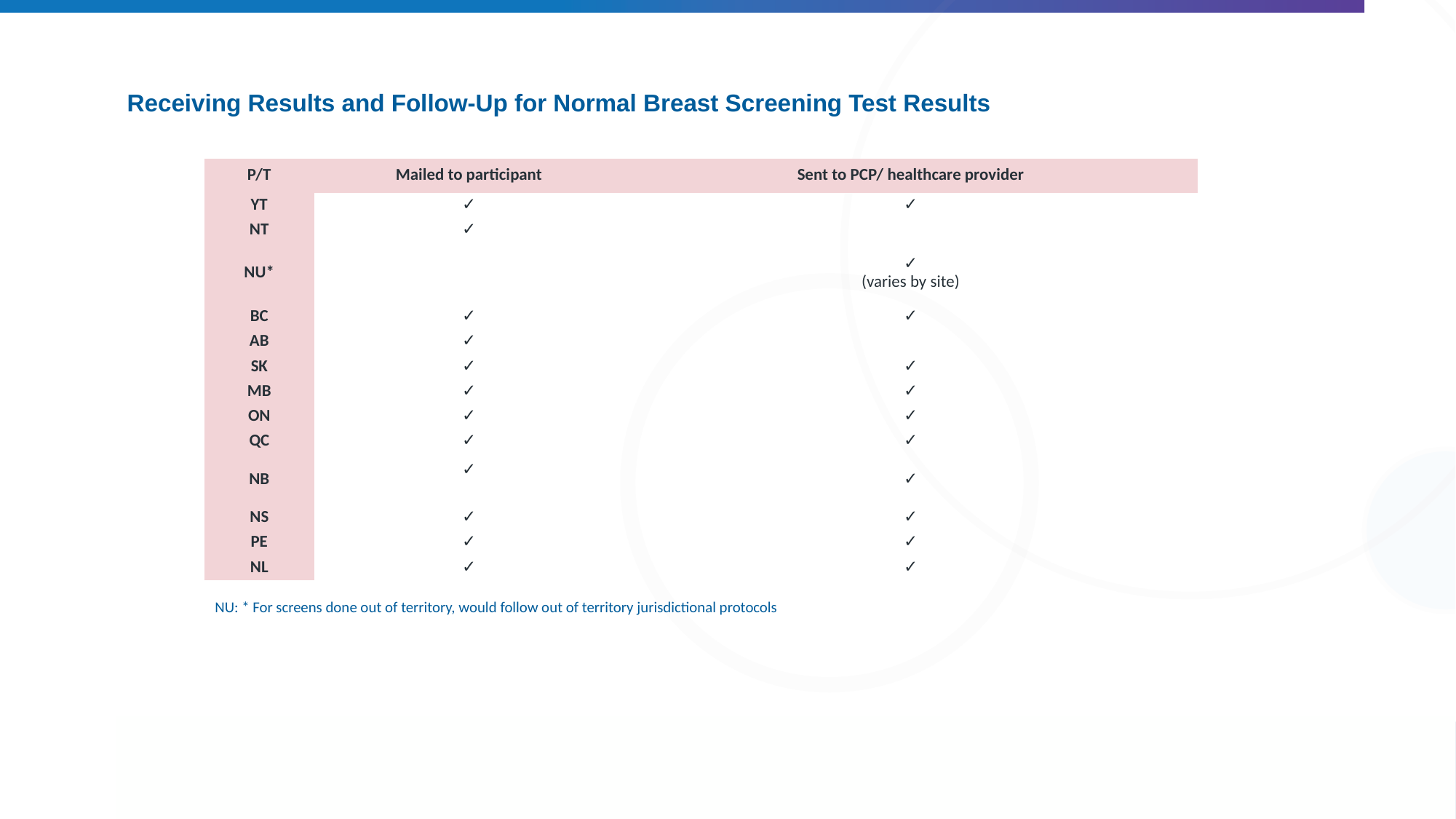

# Receiving Results and Follow-Up for Normal Breast Screening Test Results
| P/T | Mailed to participant | Sent to PCP/ healthcare provider |
| --- | --- | --- |
| YT | ✓ | ✓ |
| NT | ✓ |  |
| NU\* |  | ✓ (varies by site) |
| BC | ✓ | ✓ |
| AB | ✓ |  |
| SK | ✓ | ✓ |
| MB | ✓ | ✓ |
| ON | ✓ | ✓ |
| QC | ✓ | ✓ |
| NB | ✓ | ✓ |
| NS | ✓ | ✓ |
| PE | ✓ | ✓ |
| NL | ✓ | ✓ |
NU: * For screens done out of territory, would follow out of territory jurisdictional protocols